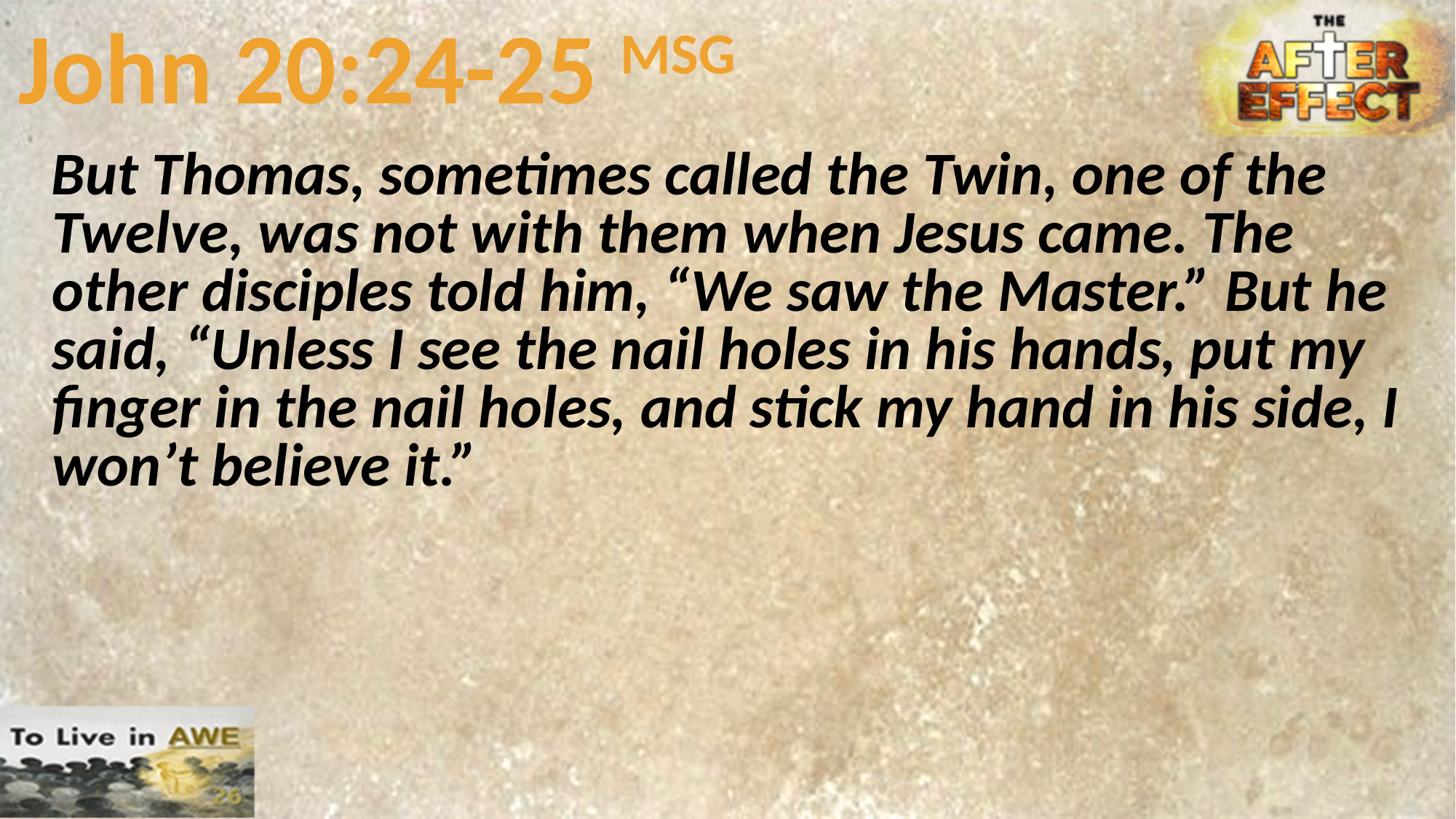

# John 20:24-25 MSG
But Thomas, sometimes called the Twin, one of the Twelve, was not with them when Jesus came. The other disciples told him, “We saw the Master.” But he said, “Unless I see the nail holes in his hands, put my finger in the nail holes, and stick my hand in his side, I won’t believe it.”